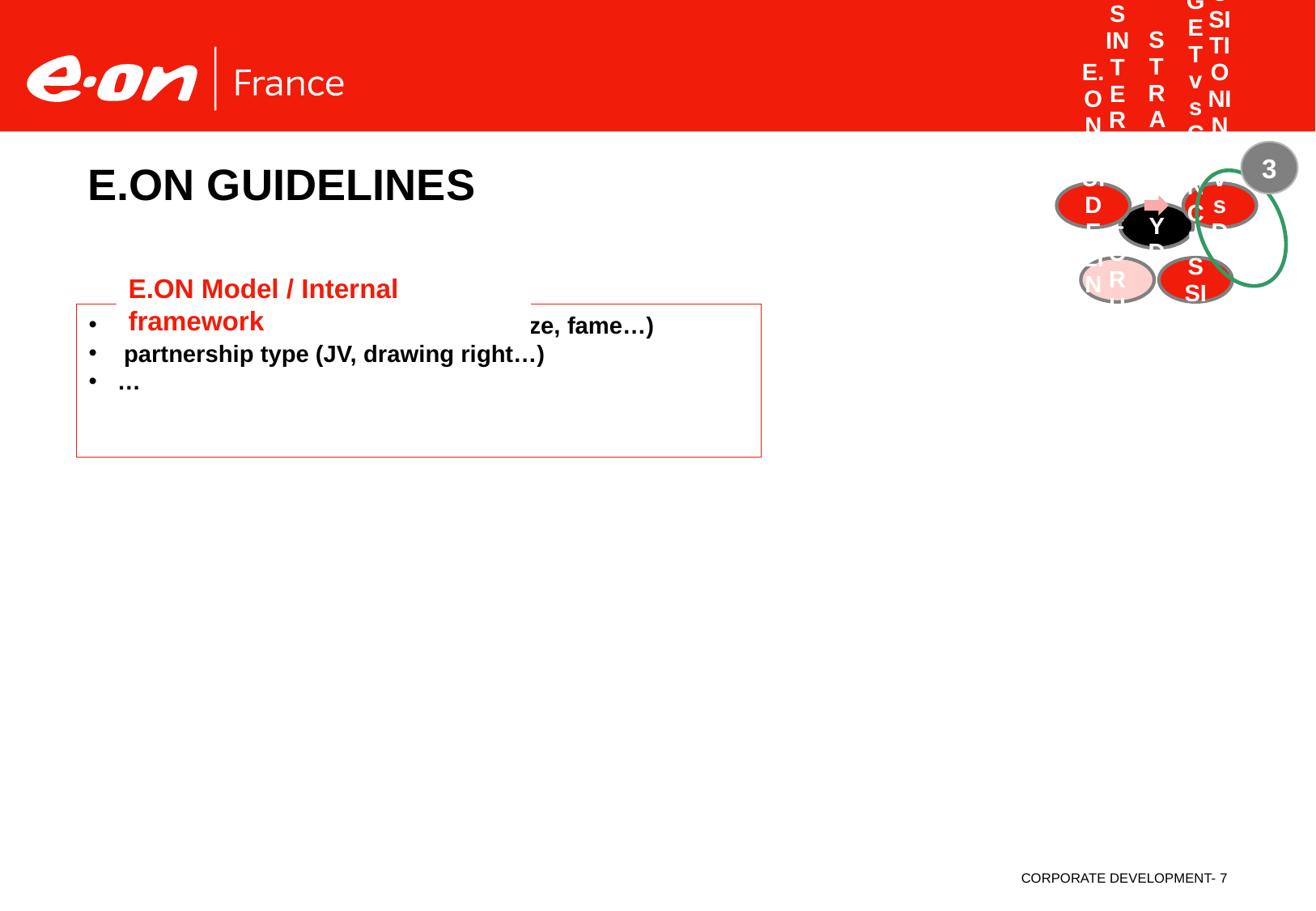

E.ON GUIDELINES
3
# E.ON GUIDELINES

E.ON Model / Internal framework
 partner characteristics (business, size, fame…)
 partnership type (JV, drawing right…)
…